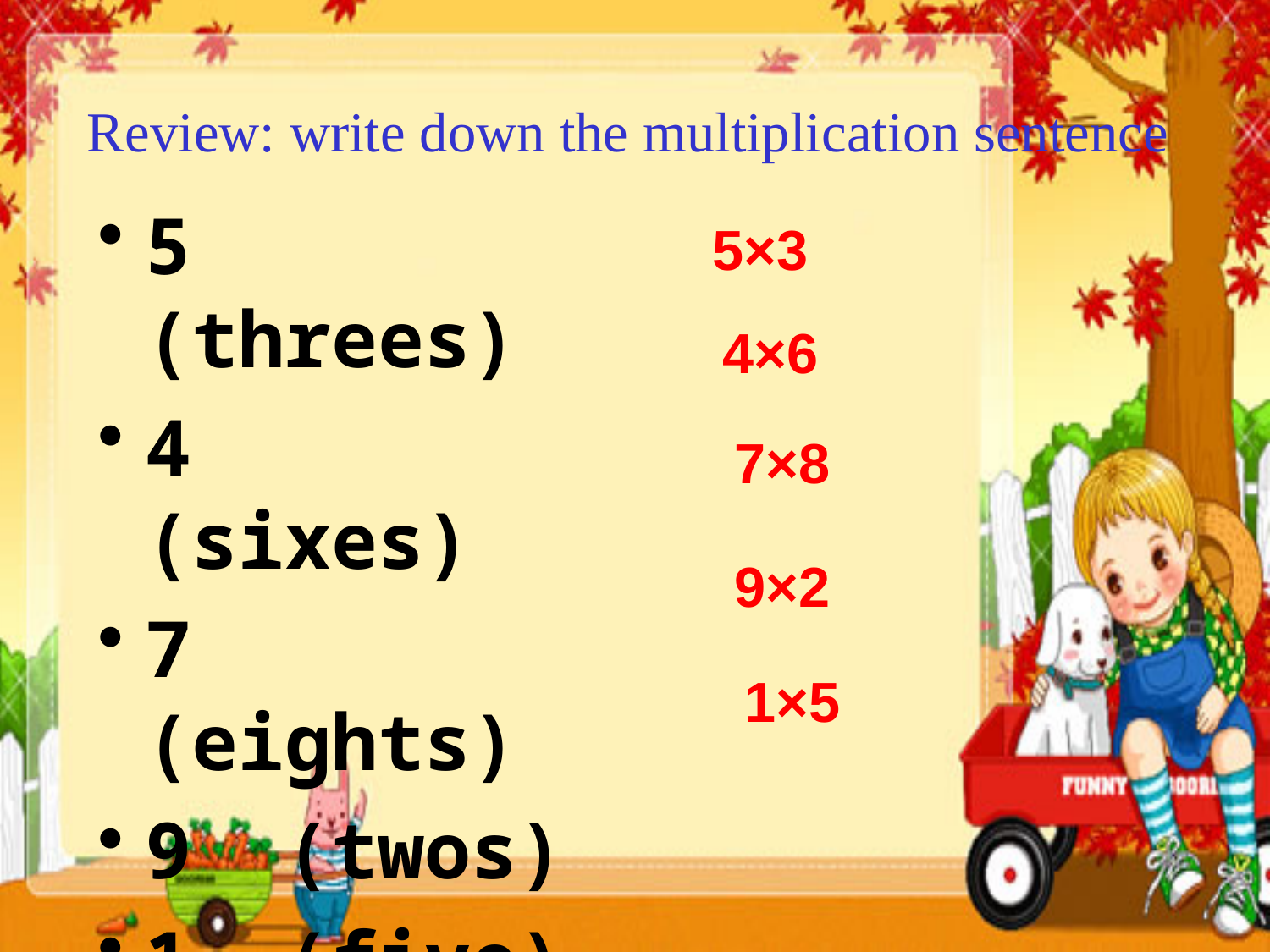

# Review: write down the multiplication sentence
5  (threes)
4  (sixes)
7  (eights)
9  (twos)
1  (five)
5×3
4×6
7×8
9×2
1×5